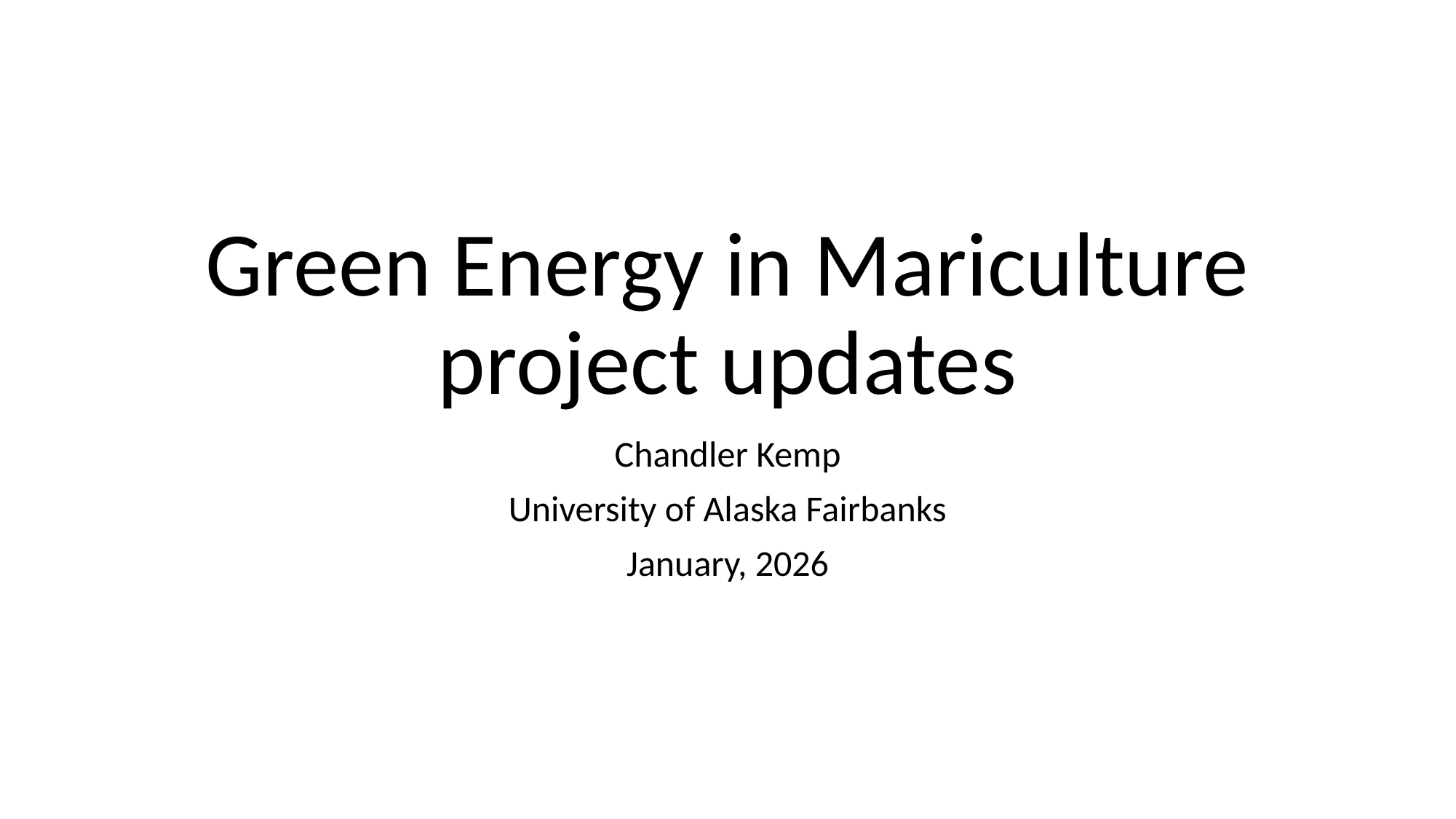

# Green Energy in Mariculture project updates
Chandler Kemp
University of Alaska Fairbanks
January, 2026